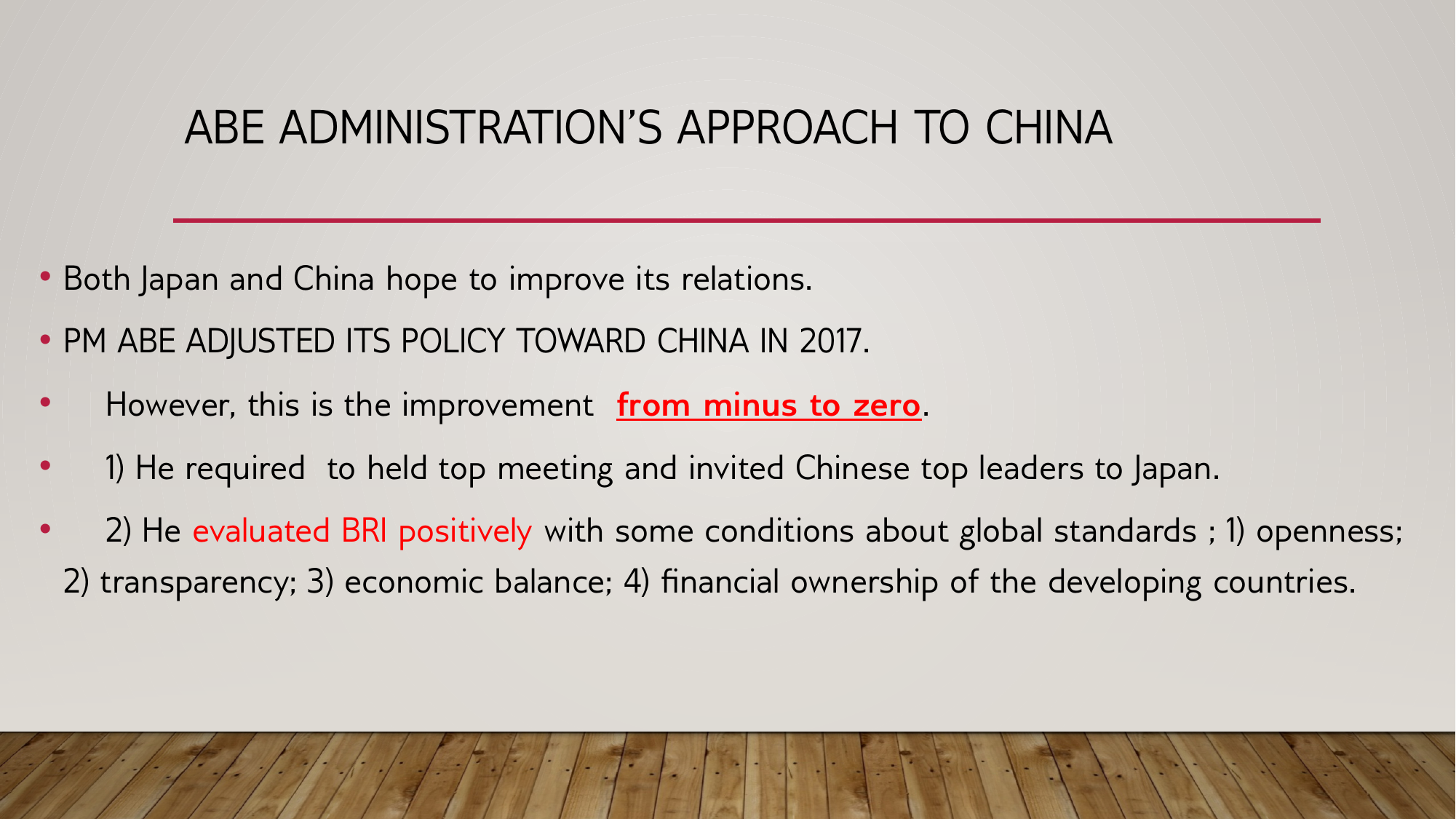

# Abe administration’s approach to china
Both Japan and China hope to improve its relations.
PM ABE ADJUSTED ITS POLICY TOWARD CHINA IN 2017.
    However, this is the improvement  from minus to zero.
    1) He required  to held top meeting and invited Chinese top leaders to Japan.
    2) He evaluated BRI positively with some conditions about global standards ; 1) openness; 2) transparency; 3) economic balance; 4) financial ownership of the developing countries.